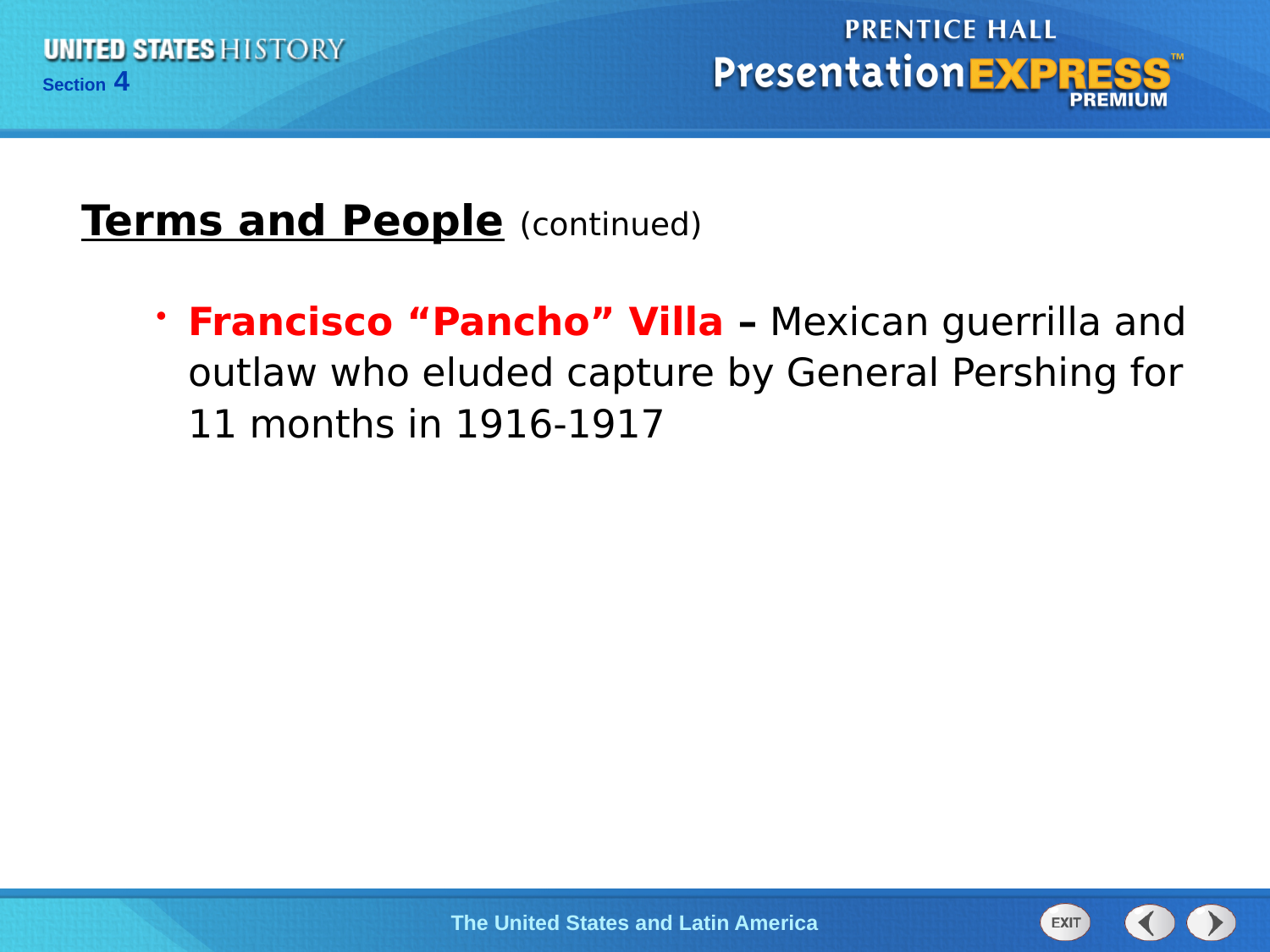

Terms and People (continued)
Francisco “Pancho” Villa – Mexican guerrilla and outlaw who eluded capture by General Pershing for 11 months in 1916-1917